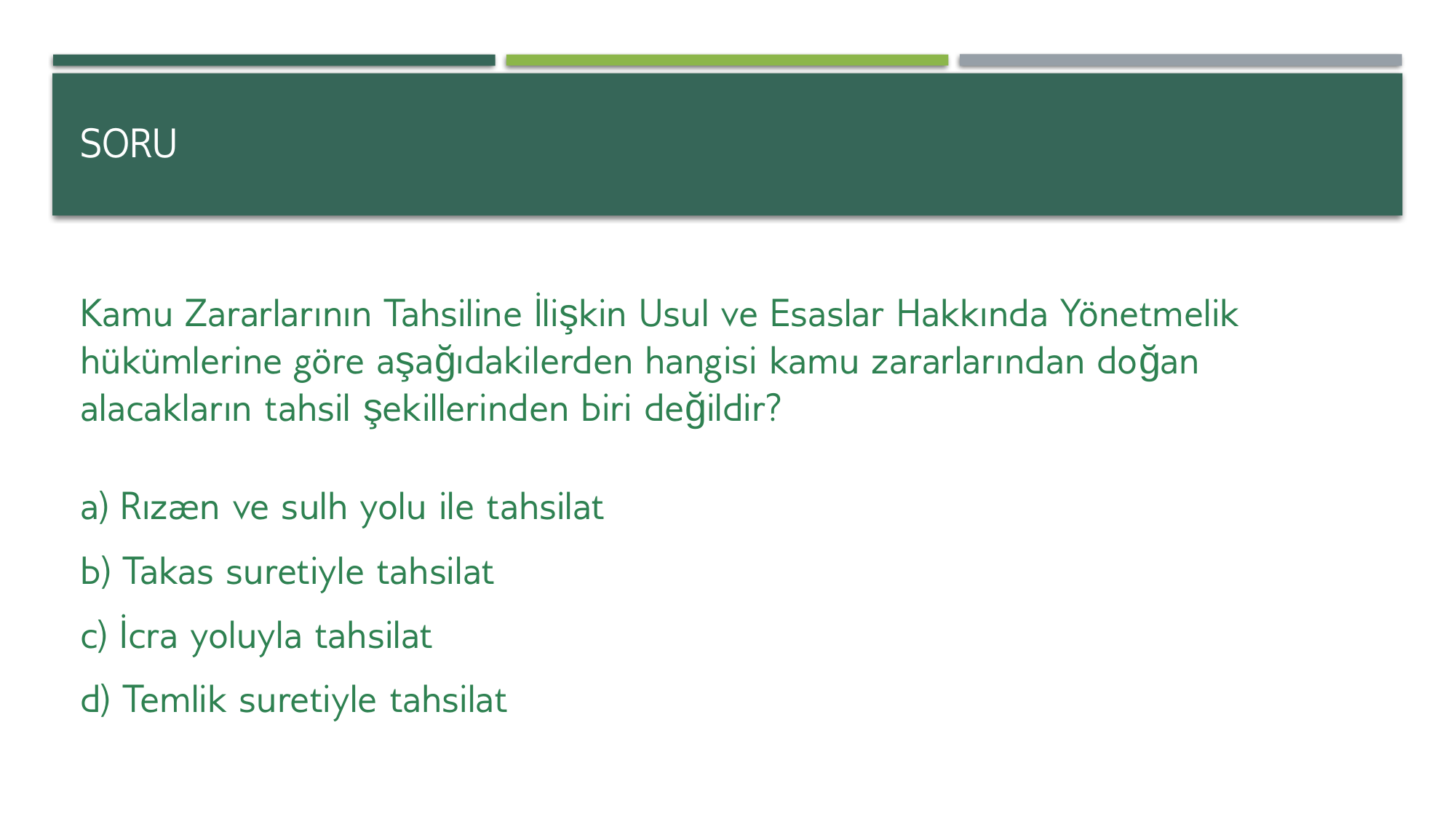

# SORU
Kamu Zararlarının Tahsiline İlişkin Usul ve Esaslar Hakkında Yönetmelik hükümlerine göre aşağıdakilerden hangisi kamu zararlarından doğan alacakların tahsil şekillerinden biri değildir?

a) Rızaen ve sulh yolu ile tahsilat
b) Takas suretiyle tahsilat
c) İcra yoluyla tahsilat
d) Temlik suretiyle tahsilat